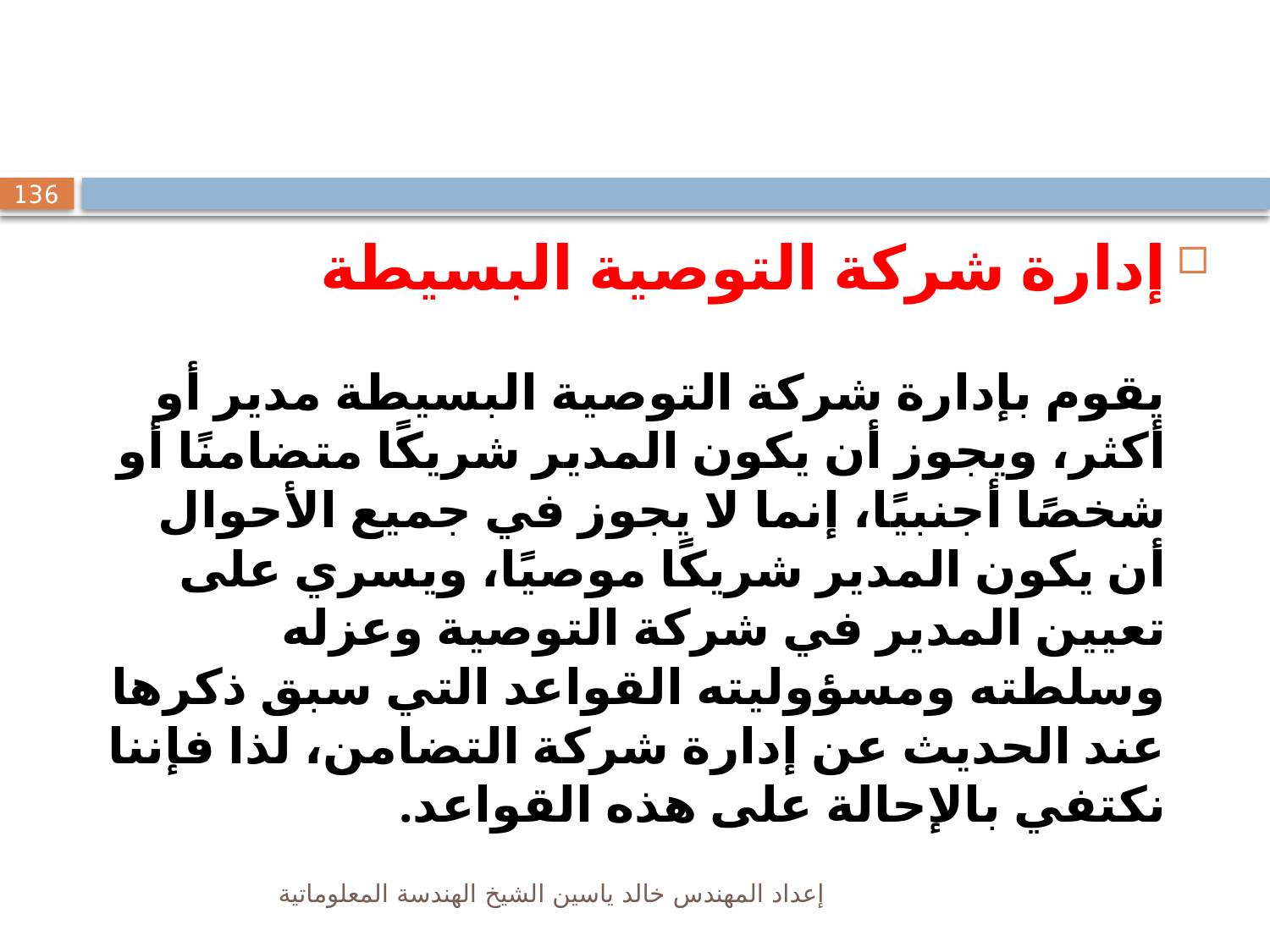

#
136
إدارة شركة التوصية البسيطة
يقوم بإدارة شركة التوصية البسيطة مدير أو أكثر، ويجوز أن يكون المدير شريكًا متضامنًا أو شخصًا أجنبيًا، إنما لا يجوز في جميع الأحوال أن يكون المدير شريكًا موصيًا، ويسري على تعيين المدير في شركة التوصية وعزله وسلطته ومسؤوليته القواعد التي سبق ذكرها عند الحديث عن إدارة شركة التضامن، لذا فإننا نكتفي بالإحالة على هذه القواعد.

إعداد المهندس خالد ياسين الشيخ الهندسة المعلوماتية